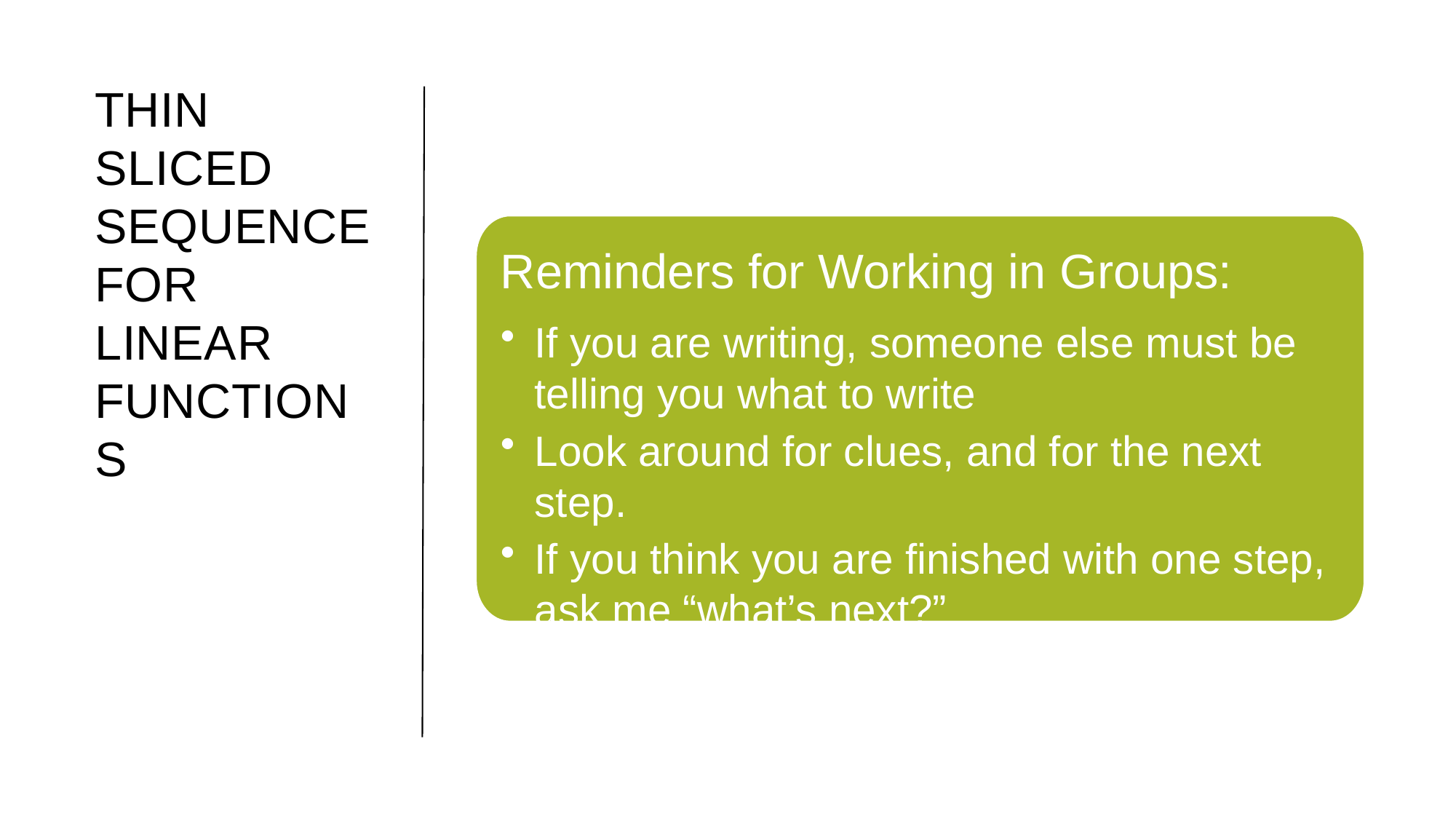

# Thin Sliced Sequence For Linear Functions
Reminders for Working in Groups:
If you are writing, someone else must be telling you what to write
Look around for clues, and for the next step.
If you think you are finished with one step, ask me “what’s next?”